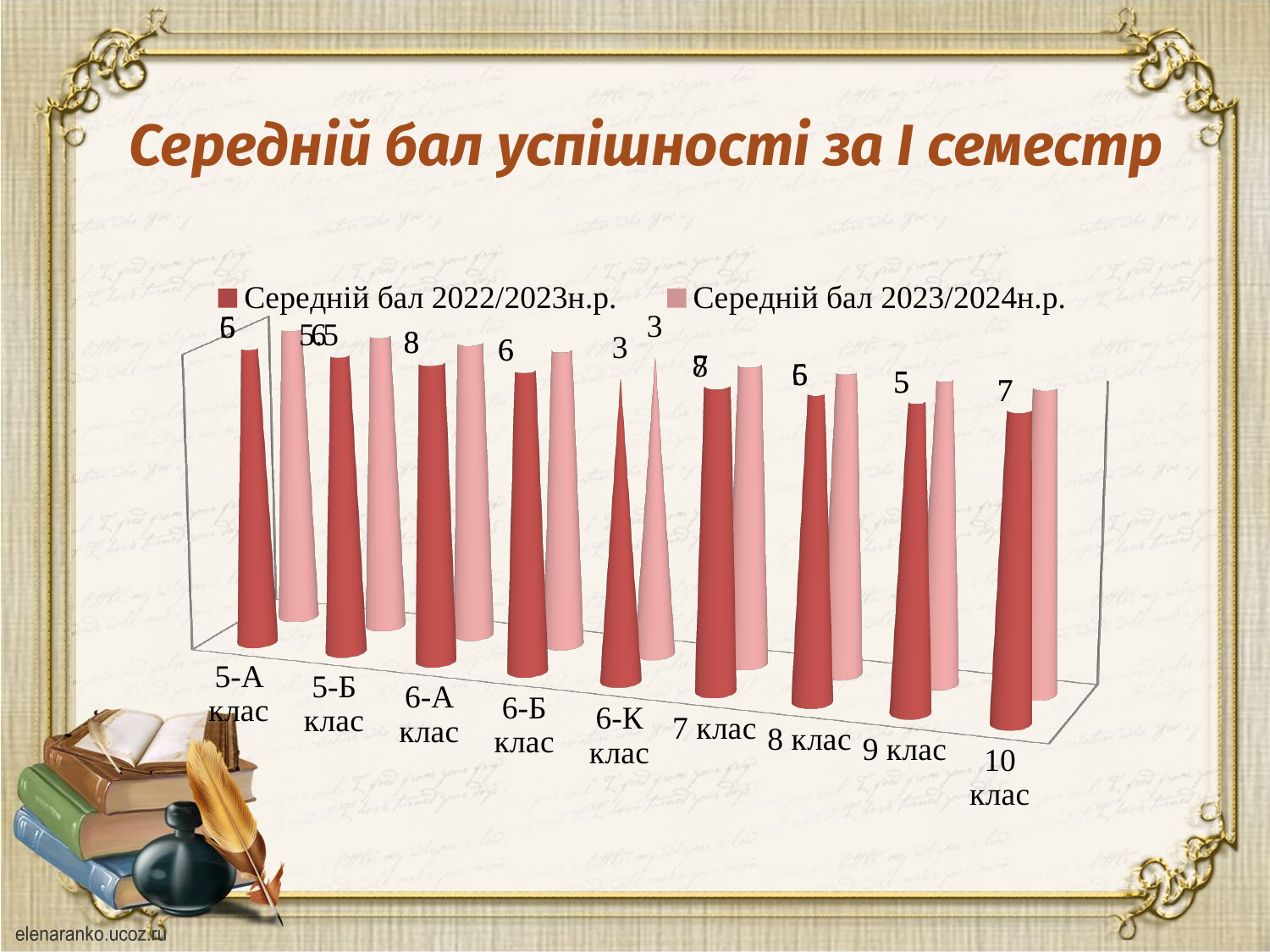

Середній бал успішності за І семестр

[unsupported chart]